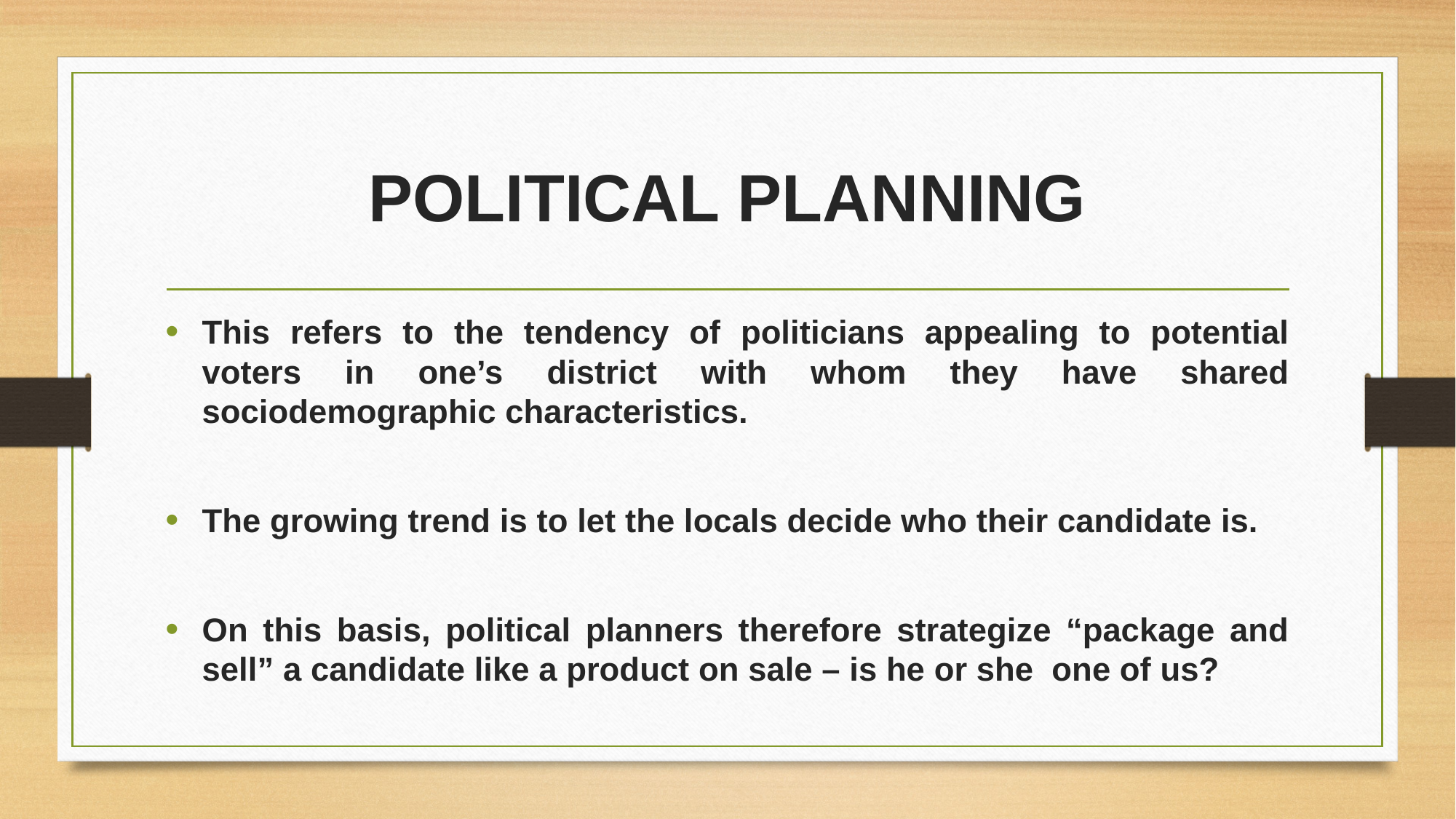

# POLITICAL PLANNING
This refers to the tendency of politicians appealing to potential voters in one’s district with whom they have shared sociodemographic characteristics.

The growing trend is to let the locals decide who their candidate is.

On this basis, political planners therefore strategize “package and sell” a candidate like a product on sale – is he or she  one of us?